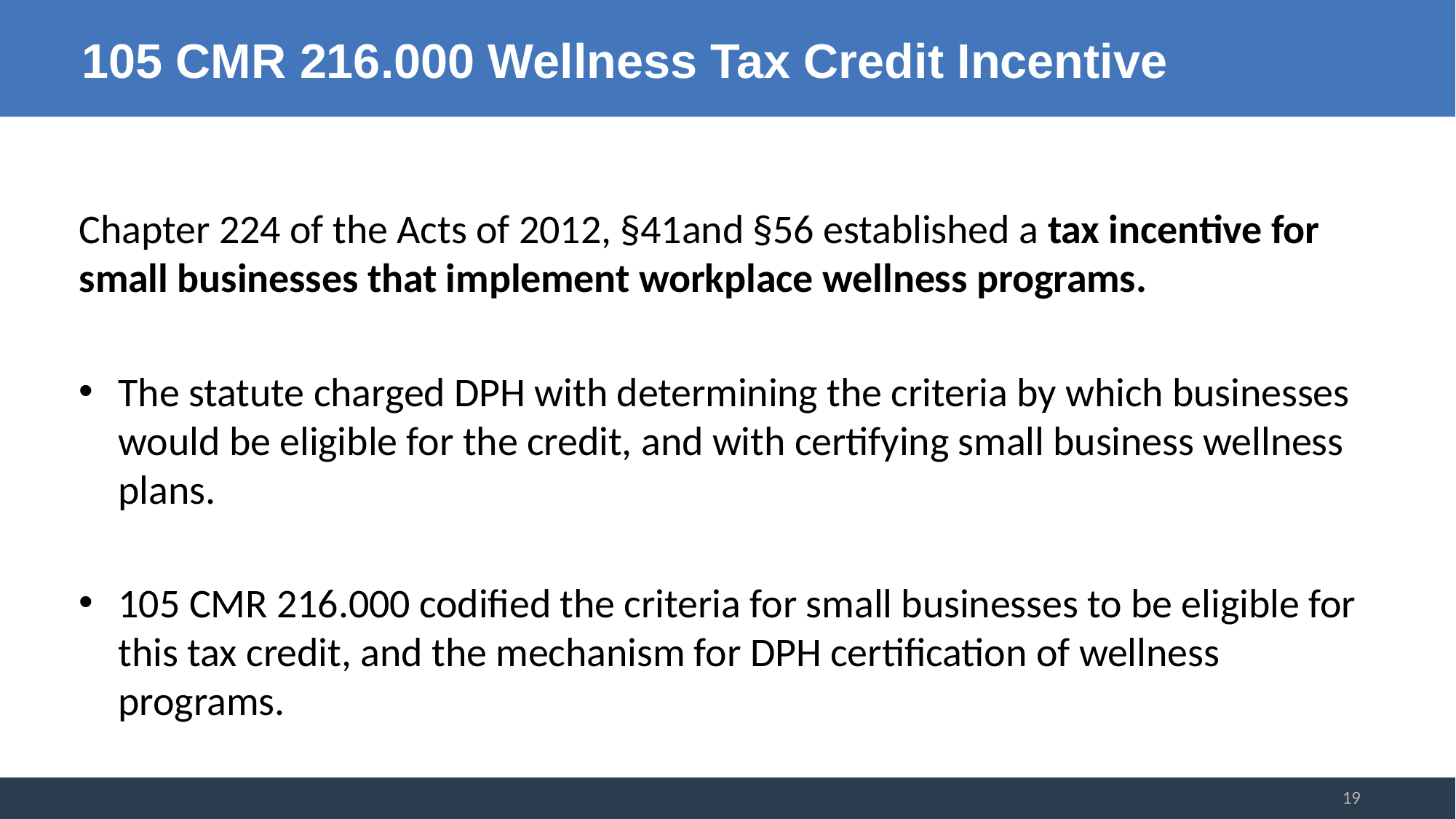

# 105 CMR 216.000 Wellness Tax Credit Incentive
Chapter 224 of the Acts of 2012, §41and §56 established a tax incentive for small businesses that implement workplace wellness programs.

The statute charged DPH with determining the criteria by which businesses would be eligible for the credit, and with certifying small business wellness plans.

105 CMR 216.000 codified the criteria for small businesses to be eligible for this tax credit, and the mechanism for DPH certification of wellness programs.
19